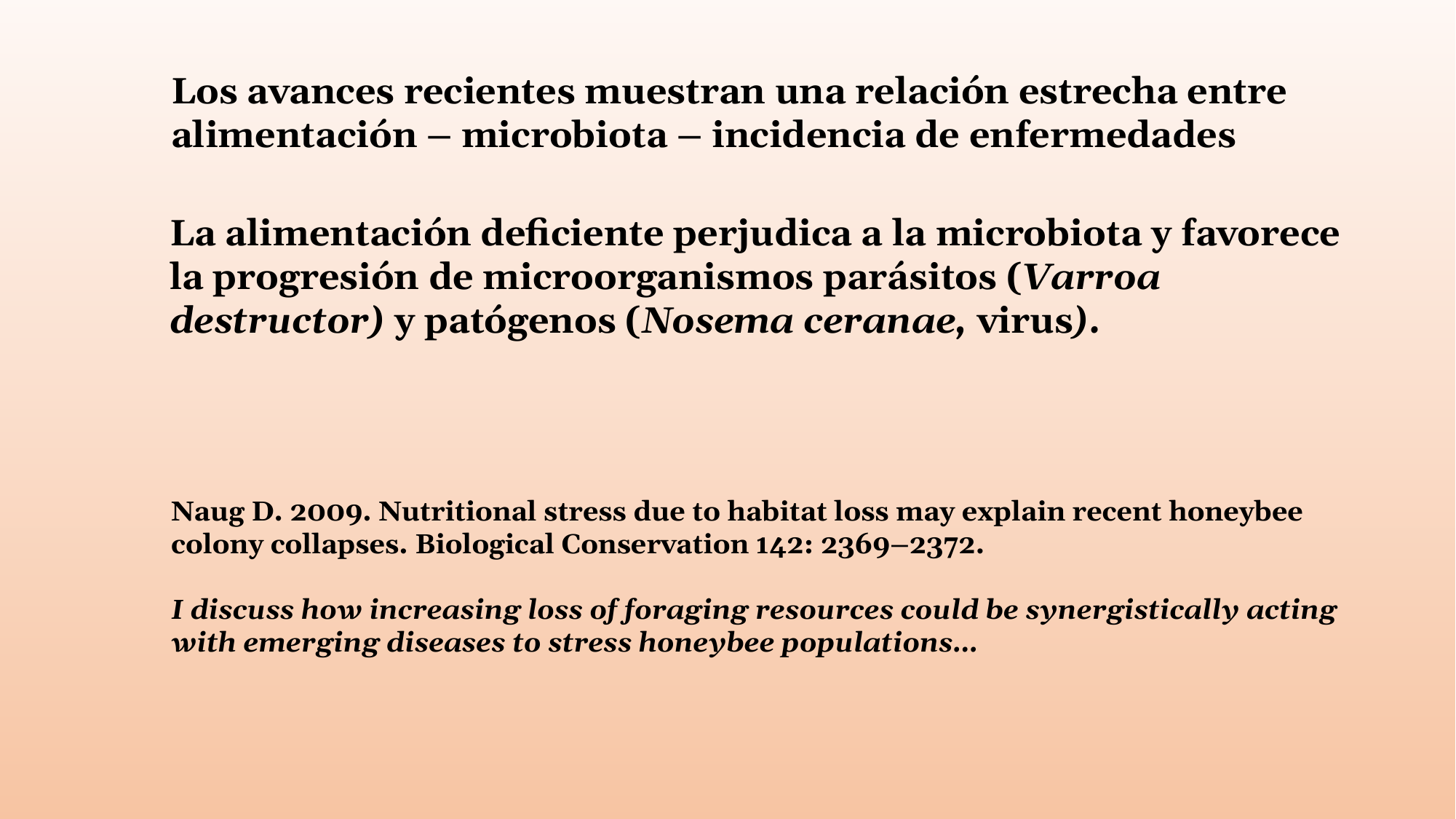

Los avances recientes muestran una relación estrecha entre alimentación – microbiota – incidencia de enfermedades
La alimentación deficiente perjudica a la microbiota y favorece la progresión de microorganismos parásitos (Varroa destructor) y patógenos (Nosema ceranae, virus).
Naug D. 2009. Nutritional stress due to habitat loss may explain recent honeybee colony collapses. Biological Conservation 142: 2369–2372.

I discuss how increasing loss of foraging resources could be synergistically acting with emerging diseases to stress honeybee populations…